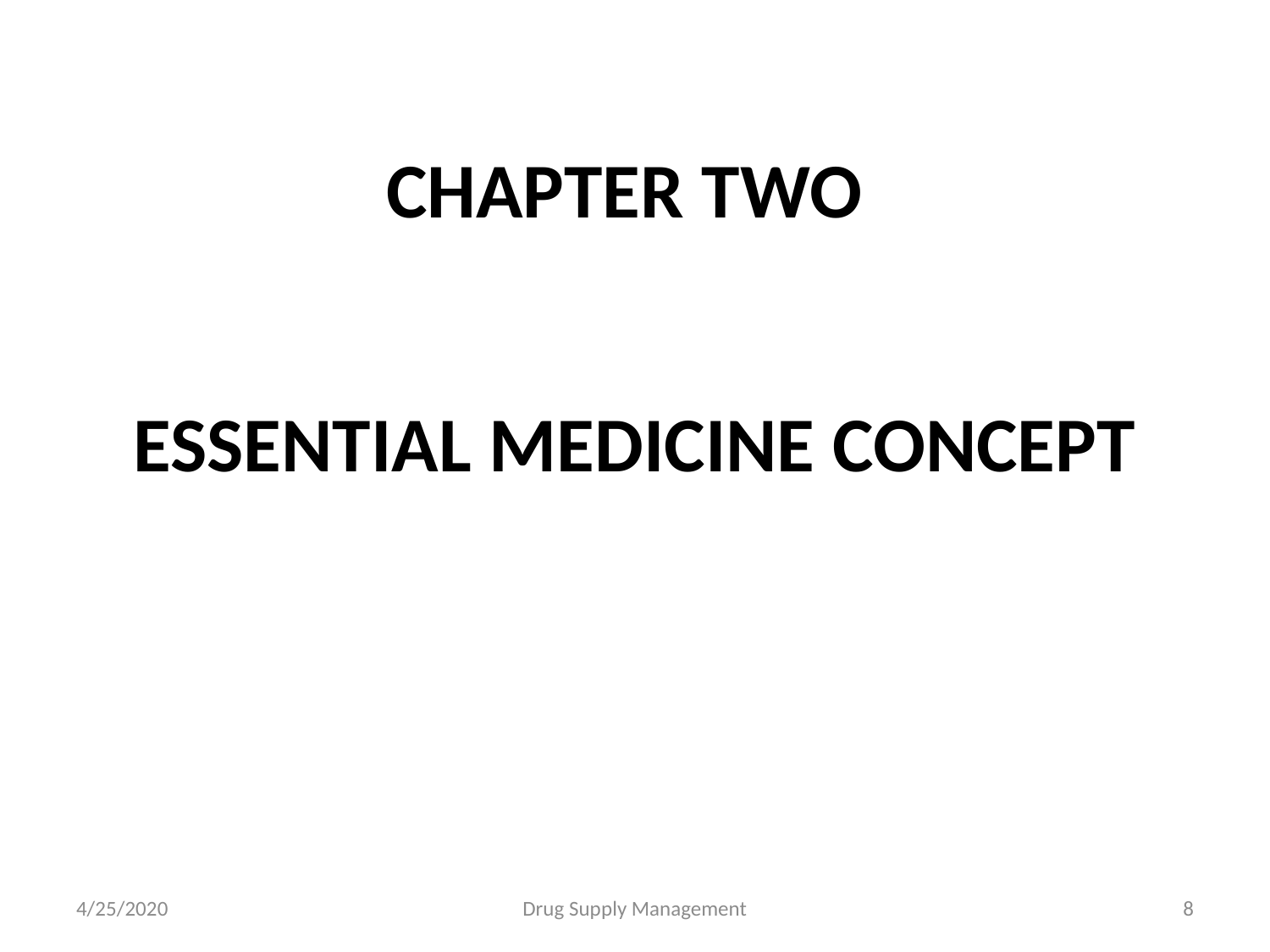

# CHAPTER TWO
ESSENTIAL MEDICINE CONCEPT
4/25/2020
Drug Supply Management
8